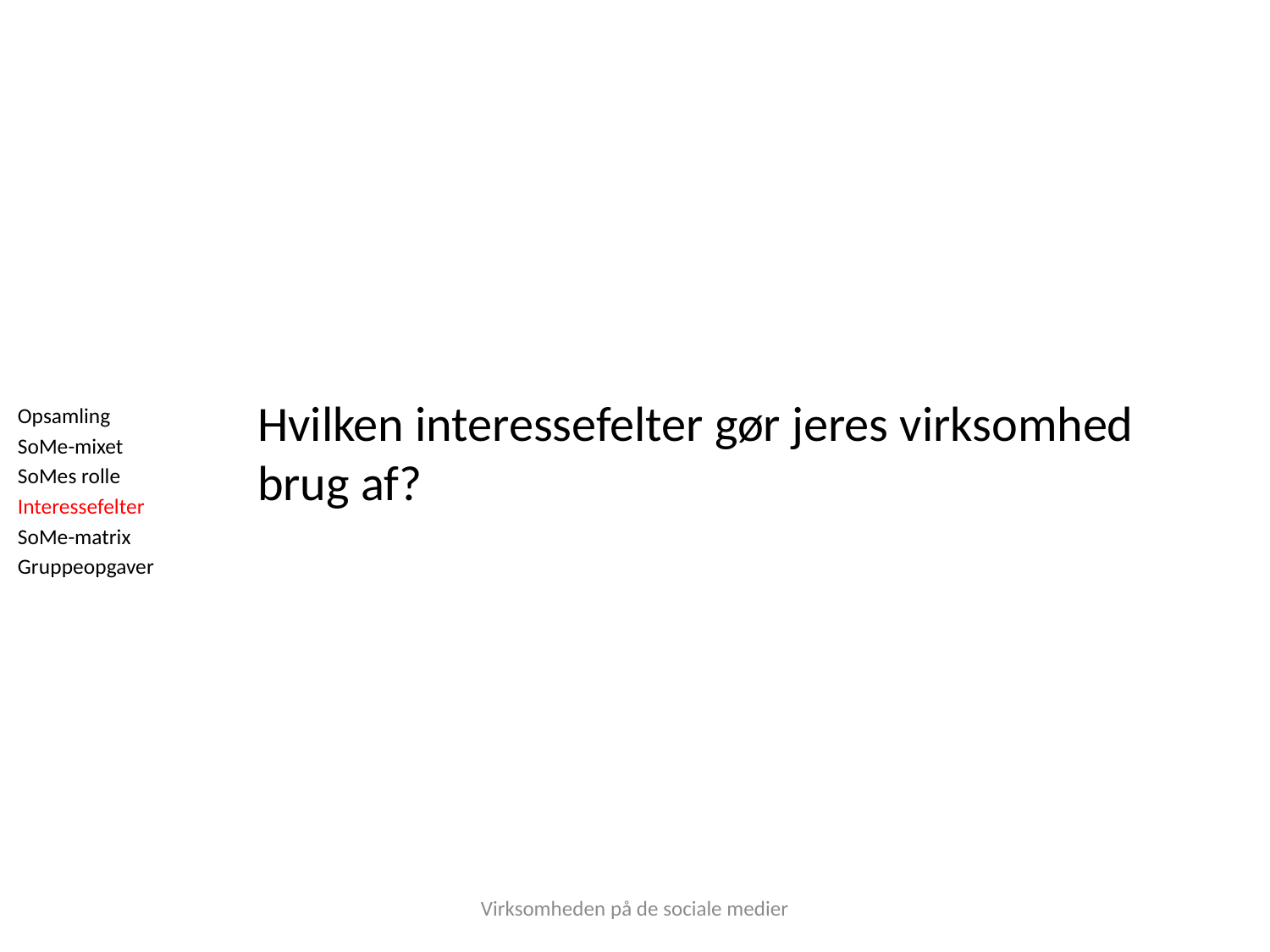

Hvilken interessefelter gør jeres virksomhed brug af?

Opsamling
SoMe-mixet
SoMes rolle
Interessefelter
SoMe-matrix
Gruppeopgaver

Virksomheden på de sociale medier